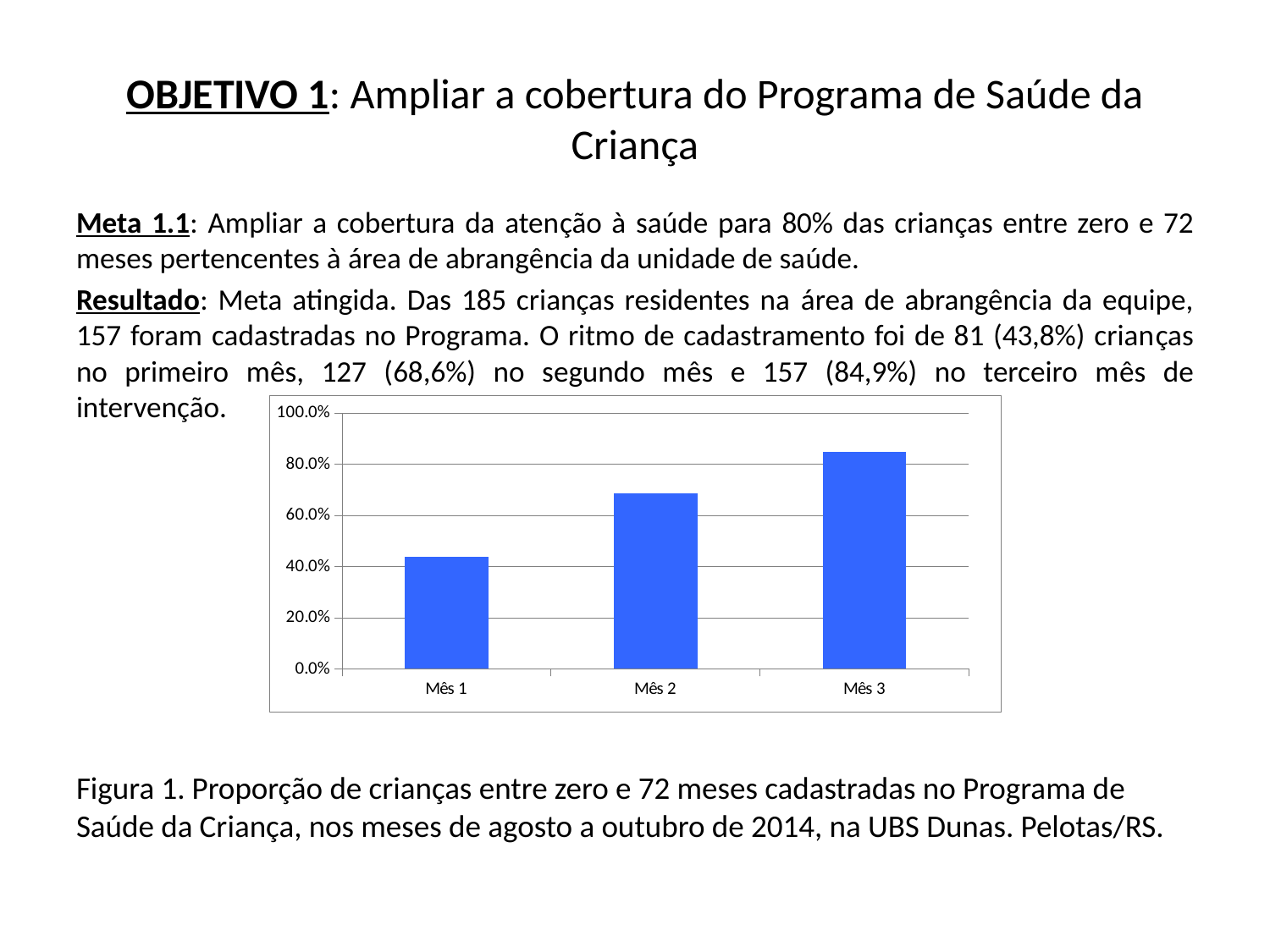

# OBJETIVO 1: Ampliar a cobertura do Programa de Saúde da Criança
Meta 1.1: Ampliar a cobertura da atenção à saúde para 80% das crianças entre zero e 72 meses pertencentes à área de abrangência da unidade de saúde.
Resultado: Meta atingida. Das 185 crianças residentes na área de abrangência da equipe, 157 foram cadastradas no Programa. O ritmo de cadastramento foi de 81 (43,8%) crianças no primeiro mês, 127 (68,6%) no segundo mês e 157 (84,9%) no terceiro mês de intervenção.

Figura 1. Proporção de crianças entre zero e 72 meses cadastradas no Programa de Saúde da Criança, nos meses de agosto a outubro de 2014, na UBS Dunas. Pelotas/RS.

### Chart

| Category | Proporção de crianças entre zero e 72 meses inscritas no programa da unidade de saúde |
|---|---|
| Mês 1 | 0.437837837837838 |
| Mês 2 | 0.686486486486486 |
| Mês 3 | 0.848648648648649 |